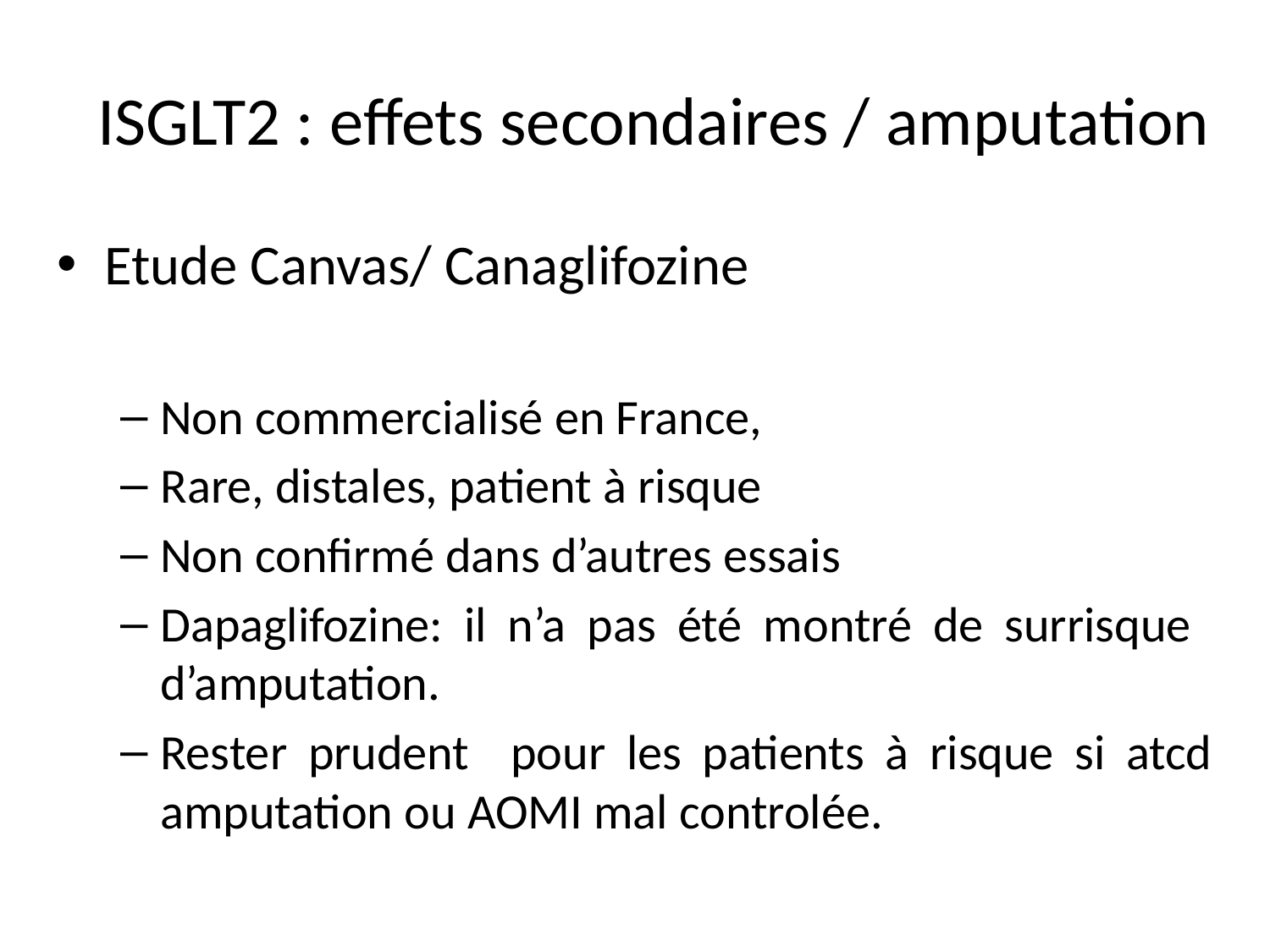

# ISGLT2 : effets secondaires / amputation
Etude Canvas/ Canaglifozine

Non commercialisé en France,
Rare, distales, patient à risque
Non confirmé dans d’autres essais
Dapaglifozine: il n’a pas été montré de surrisque  d’amputation.
Rester prudent  pour les patients à risque si atcd amputation ou AOMI mal controlée.